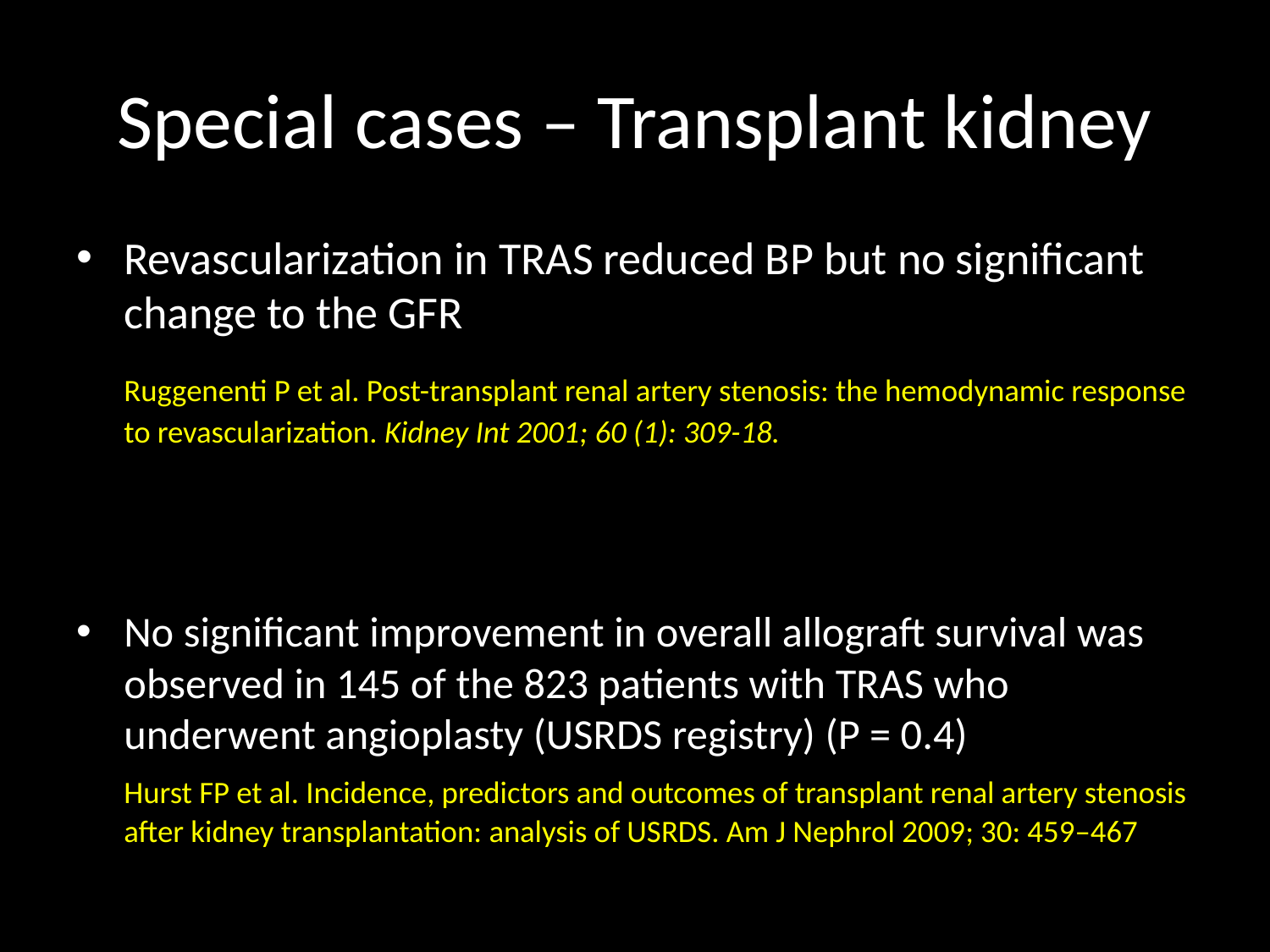

# Special cases – Transplant kidney
Revascularization in TRAS reduced BP but no significant change to the GFR
	Ruggenenti P et al. Post-transplant renal artery stenosis: the hemodynamic response to revascularization. Kidney Int 2001; 60 (1): 309-18.

No significant improvement in overall allograft survival was observed in 145 of the 823 patients with TRAS who underwent angioplasty (USRDS registry) (P = 0.4)
	Hurst FP et al. Incidence, predictors and outcomes of transplant renal artery stenosis after kidney transplantation: analysis of USRDS. Am J Nephrol 2009; 30: 459–467